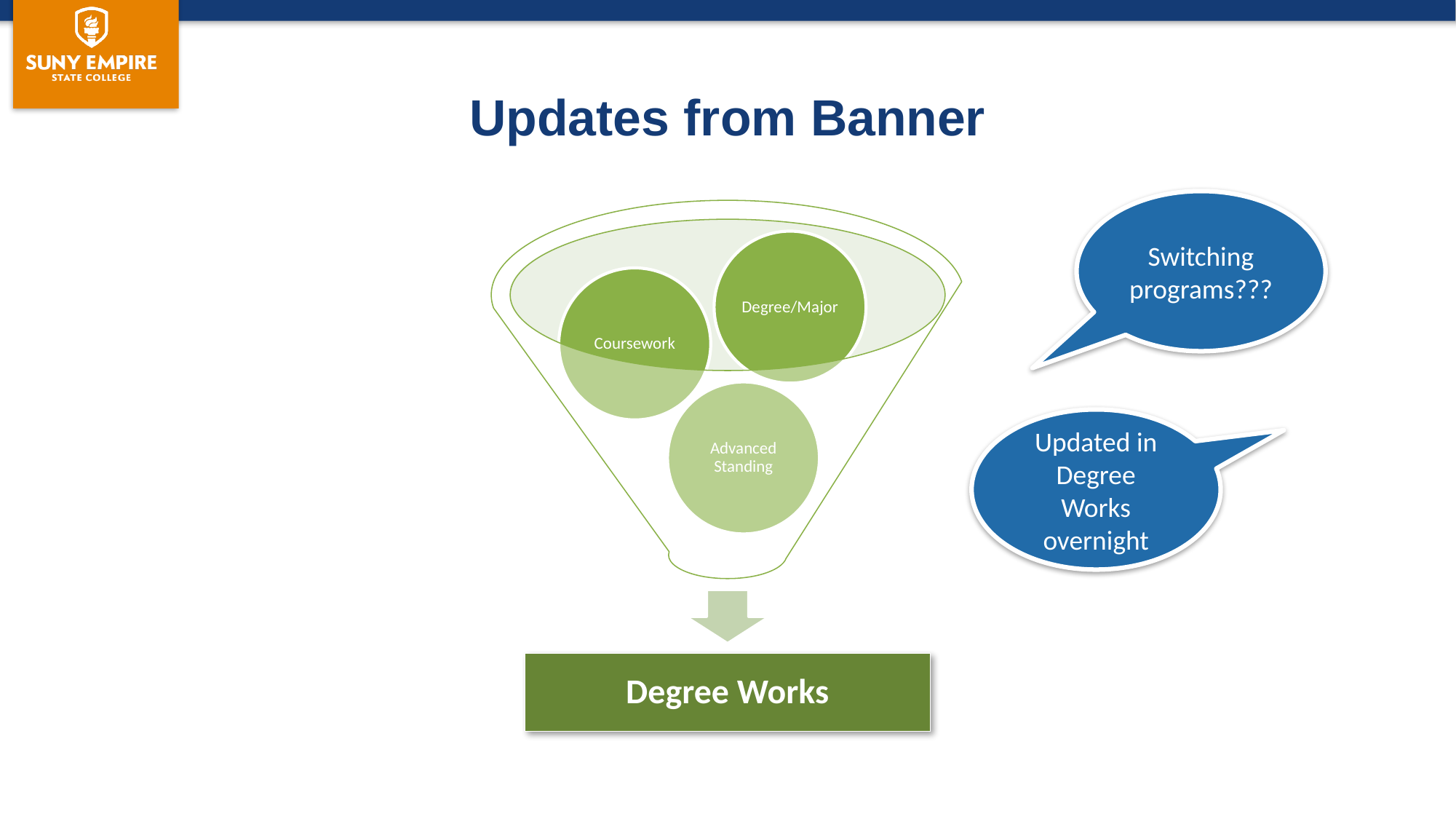

# Updates from Banner
Degree Works
Advanced Standing
Coursework
Degree/Major
Switching programs???
Updated in Degree Works overnight